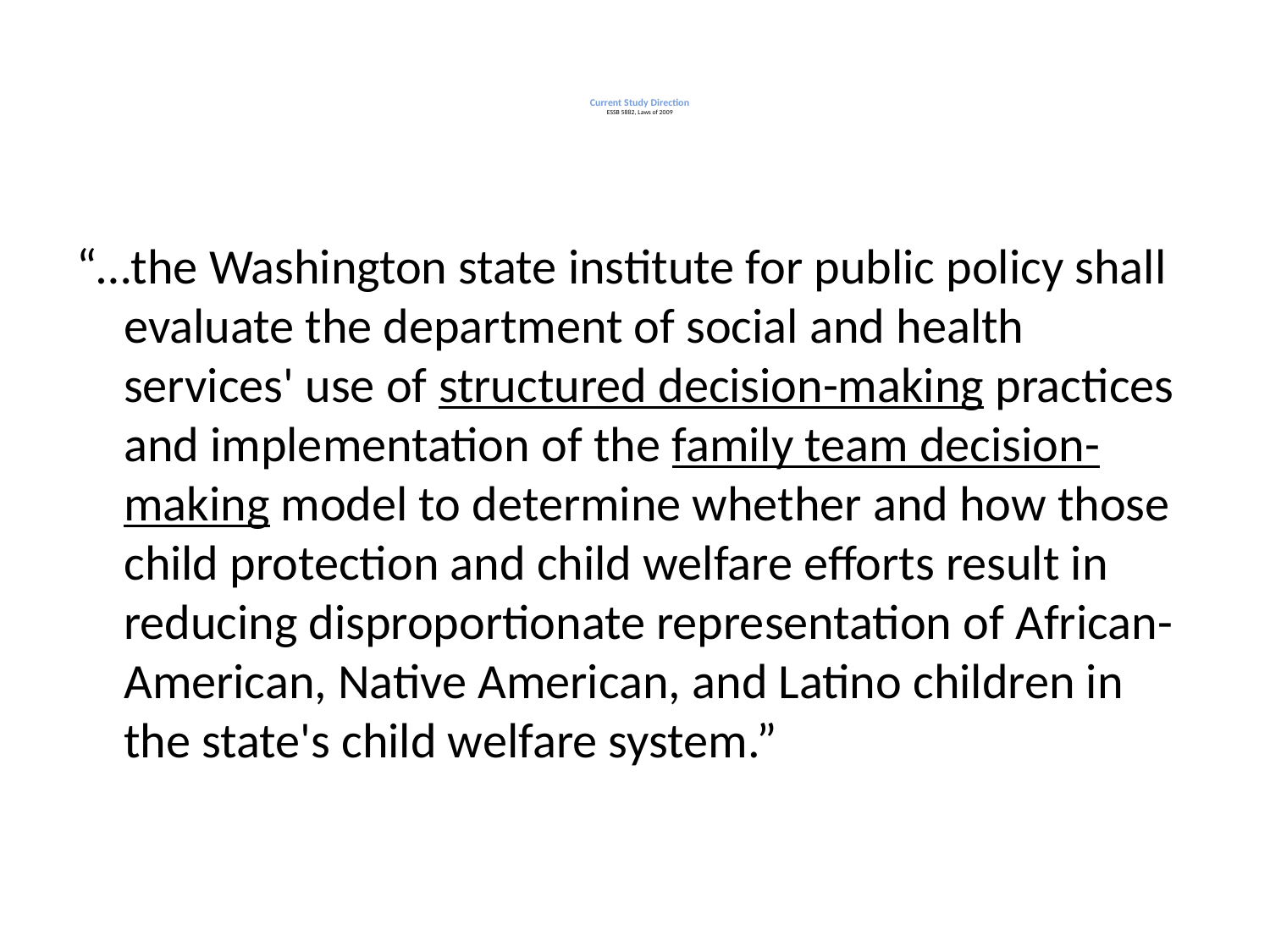

# Current Study Direction ESSB 5882, Laws of 2009

“…the Washington state institute for public policy shall evaluate the department of social and health services' use of structured decision-making practices and implementation of the family team decision-making model to determine whether and how those child protection and child welfare efforts result in reducing disproportionate representation of African-American, Native American, and Latino children in the state's child welfare system.”